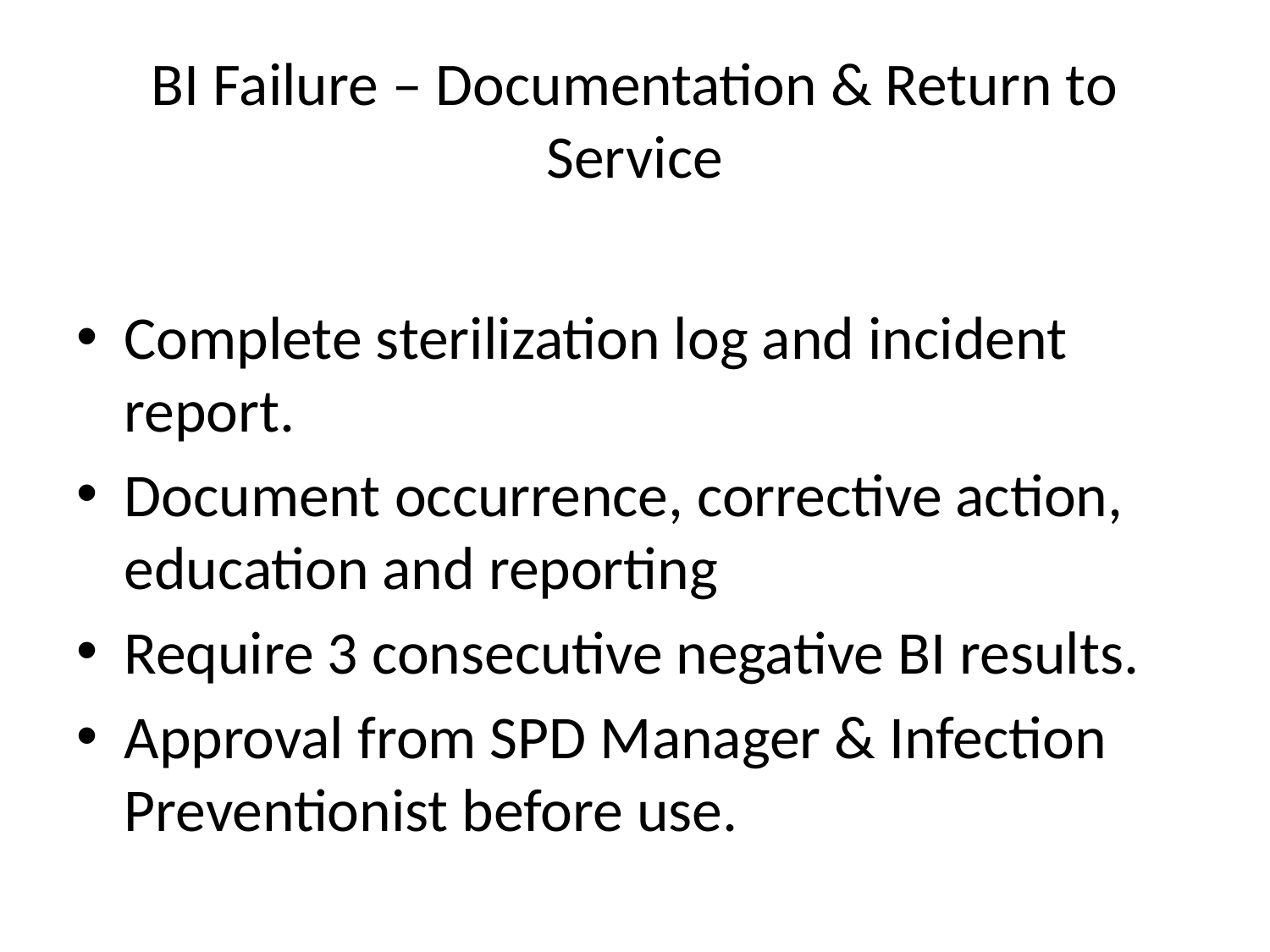

# BI Failure – Documentation & Return to Service

Complete sterilization log and incident report.
Document occurrence, corrective action, education and reporting
Require 3 consecutive negative BI results.
Approval from SPD Manager & Infection Preventionist before use.